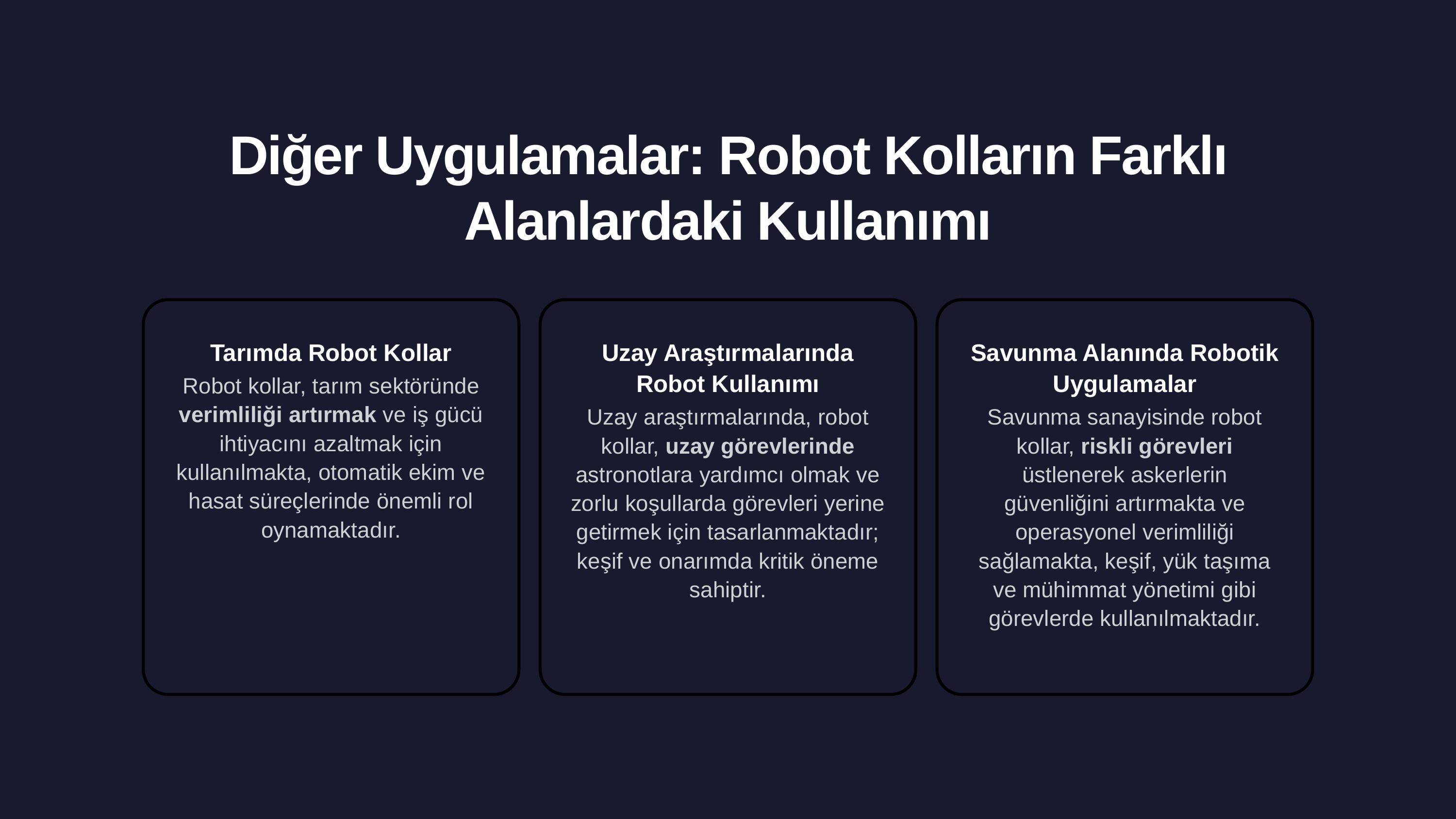

Diğer Uygulamalar: Robot Kolların Farklı Alanlardaki Kullanımı

Tarımda Robot Kollar
Robot kollar, tarım sektöründe verimliliği artırmak ve iş gücü ihtiyacını azaltmak için kullanılmakta, otomatik ekim ve hasat süreçlerinde önemli rol oynamaktadır.
Uzay Araştırmalarında Robot Kullanımı
Uzay araştırmalarında, robot kollar, uzay görevlerinde astronotlara yardımcı olmak ve zorlu koşullarda görevleri yerine getirmek için tasarlanmaktadır; keşif ve onarımda kritik öneme sahiptir.
Savunma Alanında Robotik Uygulamalar
Savunma sanayisinde robot kollar, riskli görevleri üstlenerek askerlerin güvenliğini artırmakta ve operasyonel verimliliği sağlamakta, keşif, yük taşıma ve mühimmat yönetimi gibi görevlerde kullanılmaktadır.